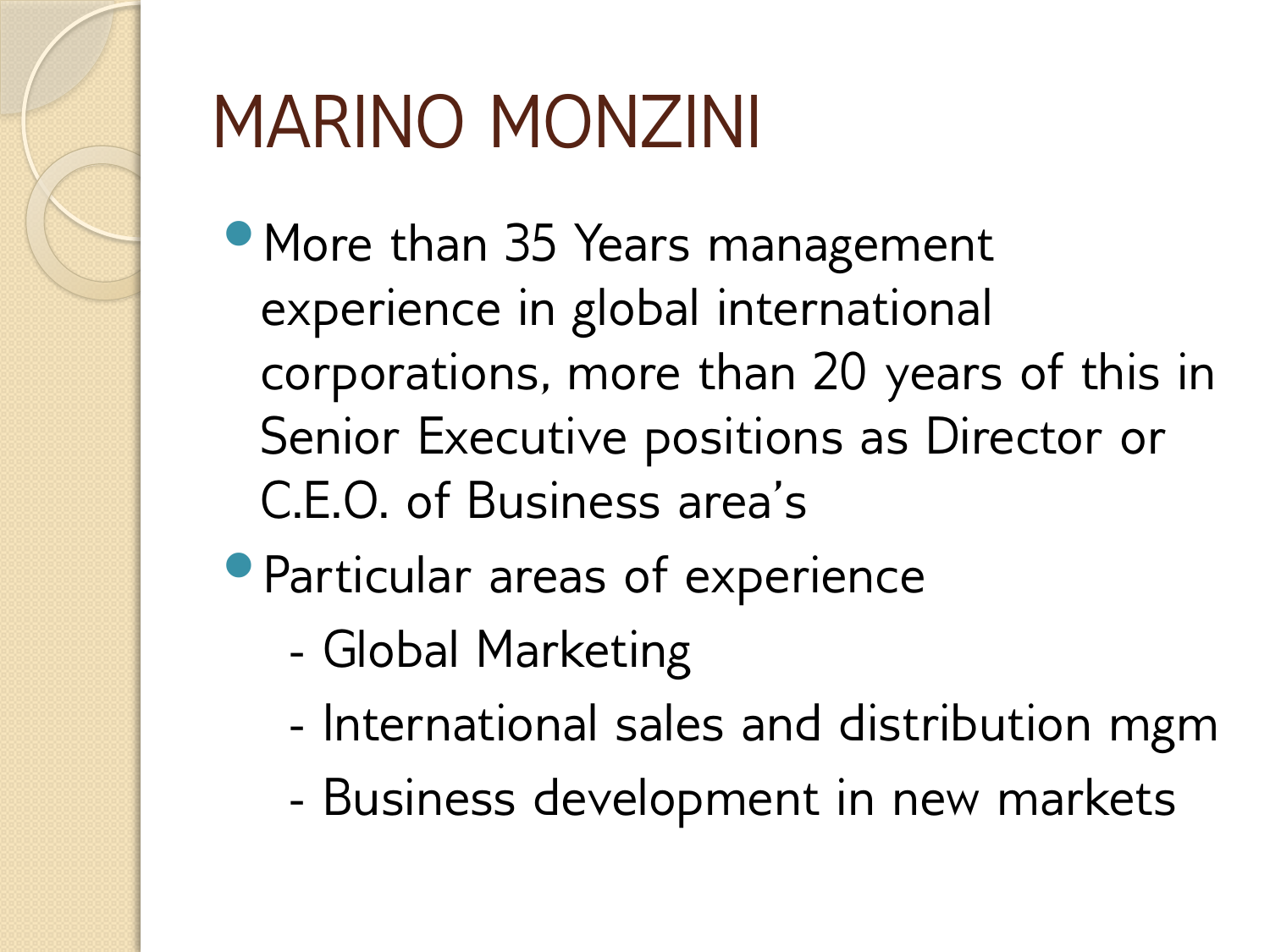

# MARINO MONZINI
More than 35 Years management experience in global international corporations, more than 20 years of this in Senior Executive positions as Director or C.E.O. of Business area’s
Particular areas of experience
    - Global Marketing
    - International sales and distribution mgm
    - Business development in new markets